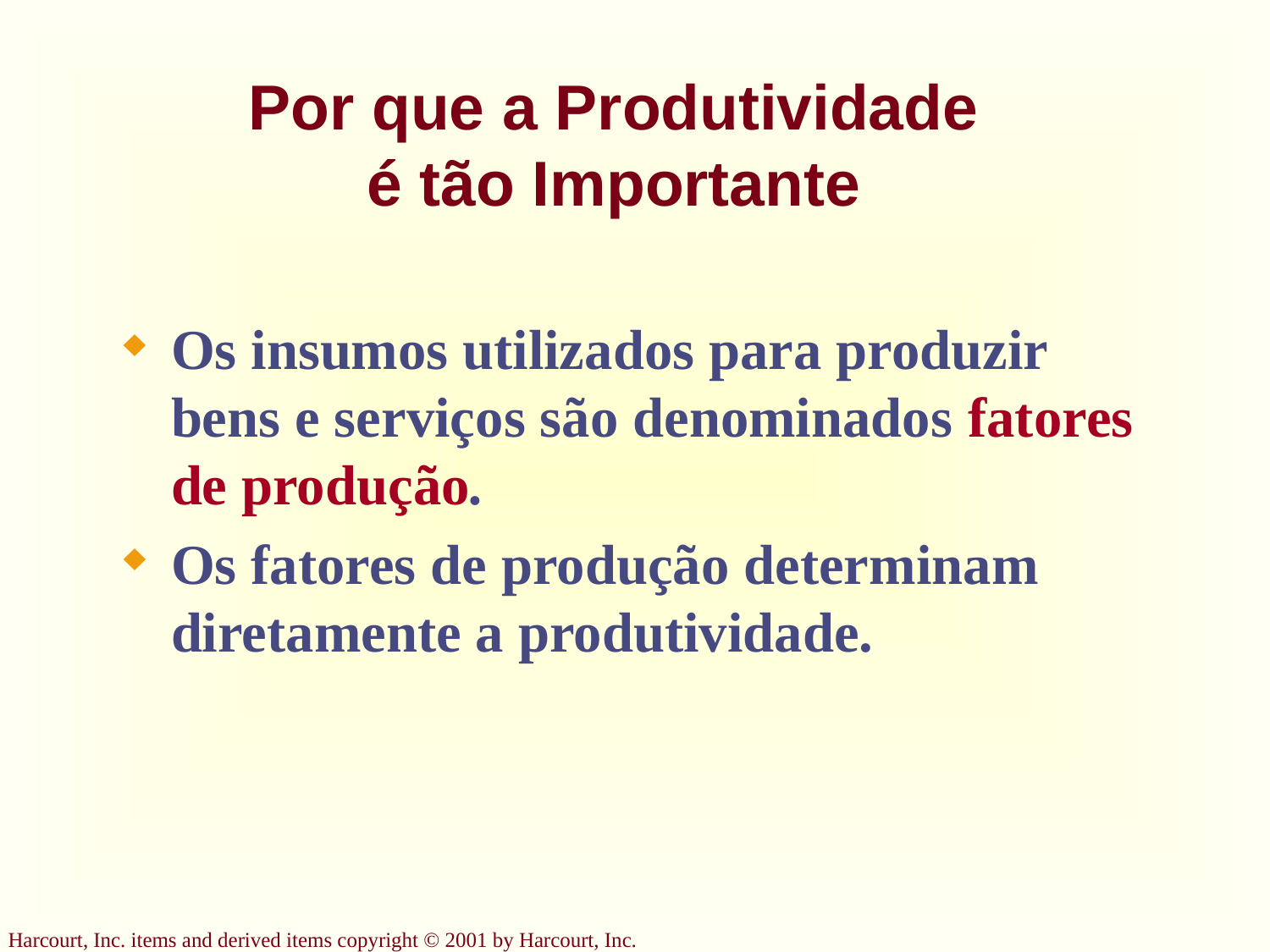

# Por que a Produtividade é tão Importante
Os insumos utilizados para produzir bens e serviços são denominados fatores de produção.
Os fatores de produção determinam diretamente a produtividade.